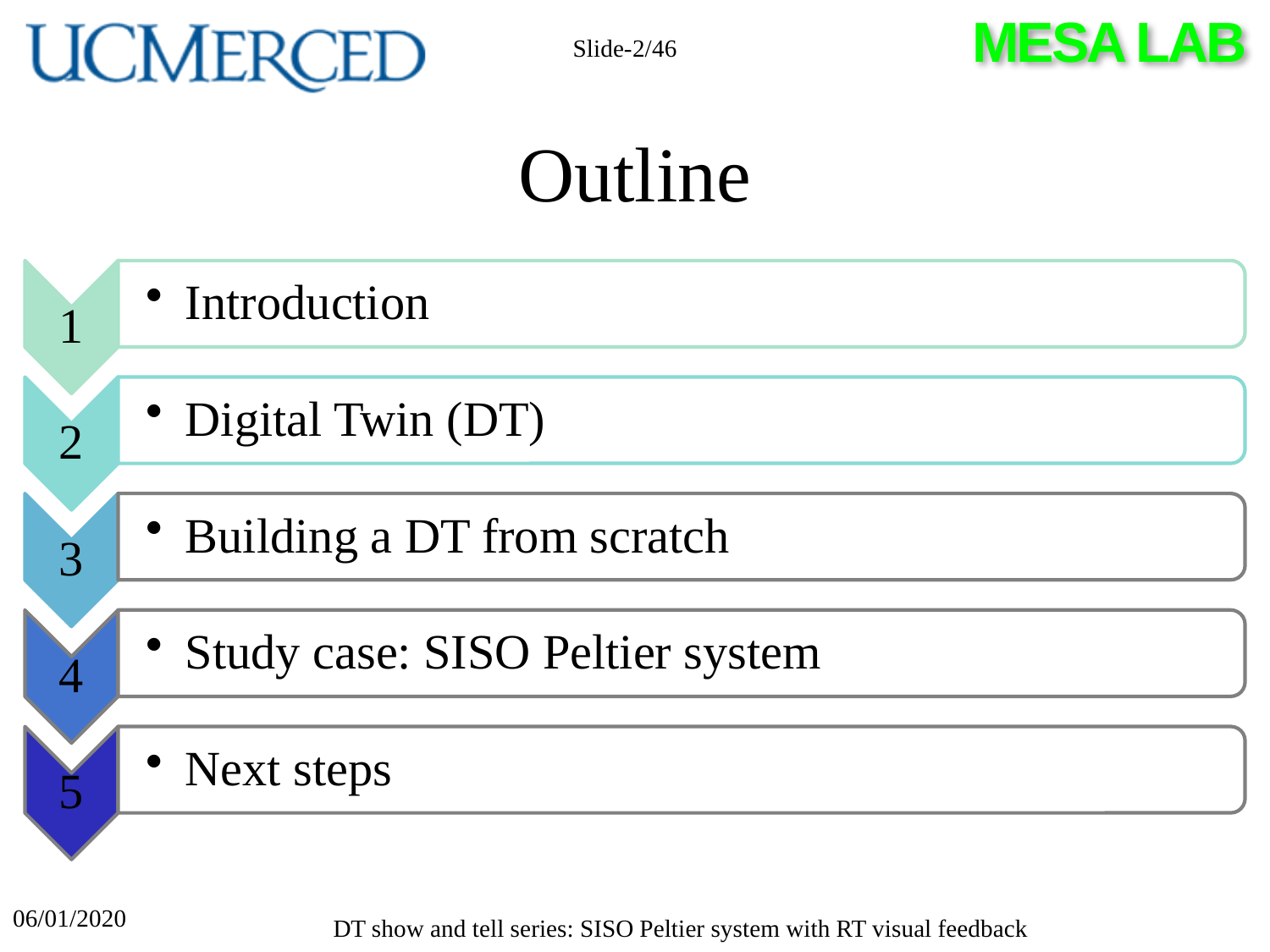

Slide-2/46
# Outline
1
Introduction
2
Digital Twin (DT)
3
Building a DT from scratch
4
Study case: SISO Peltier system
5
Next steps
06/01/2020
DT show and tell series: SISO Peltier system with RT visual feedback